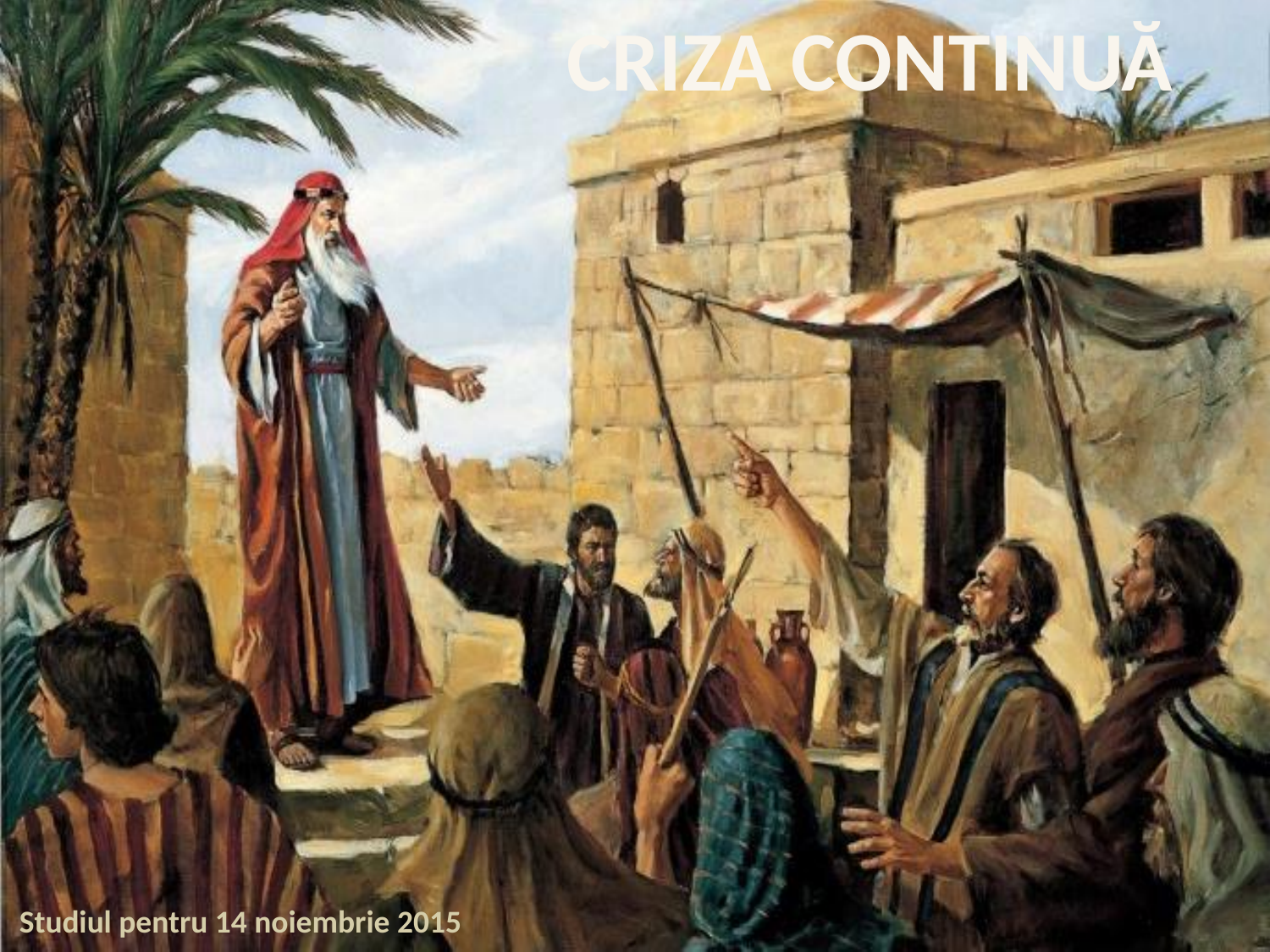

CRIZA CONTINUĂ
Studiul pentru 14 noiembrie 2015